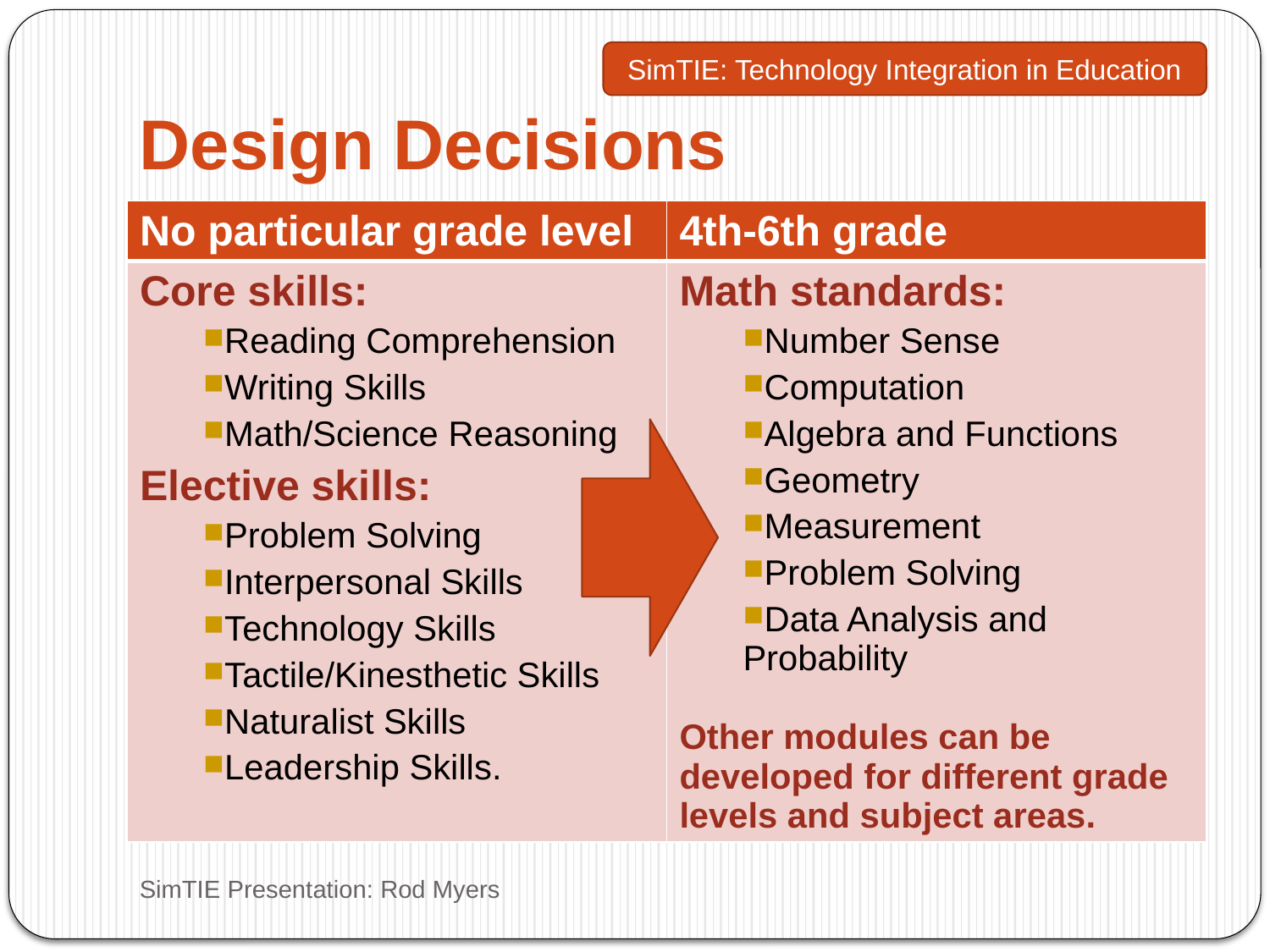

# Design Decisions
| No particular grade level | 4th-6th grade |
| --- | --- |
| Core skills: Reading Comprehension Writing Skills Math/Science Reasoning Elective skills: Problem Solving Interpersonal Skills Technology Skills Tactile/Kinesthetic Skills Naturalist Skills Leadership Skills. | Math standards: Number Sense Computation Algebra and Functions Geometry Measurement Problem Solving Data Analysis and Probability Other modules can be developed for different grade levels and subject areas. |

SimTIE Presentation: Rod Myers